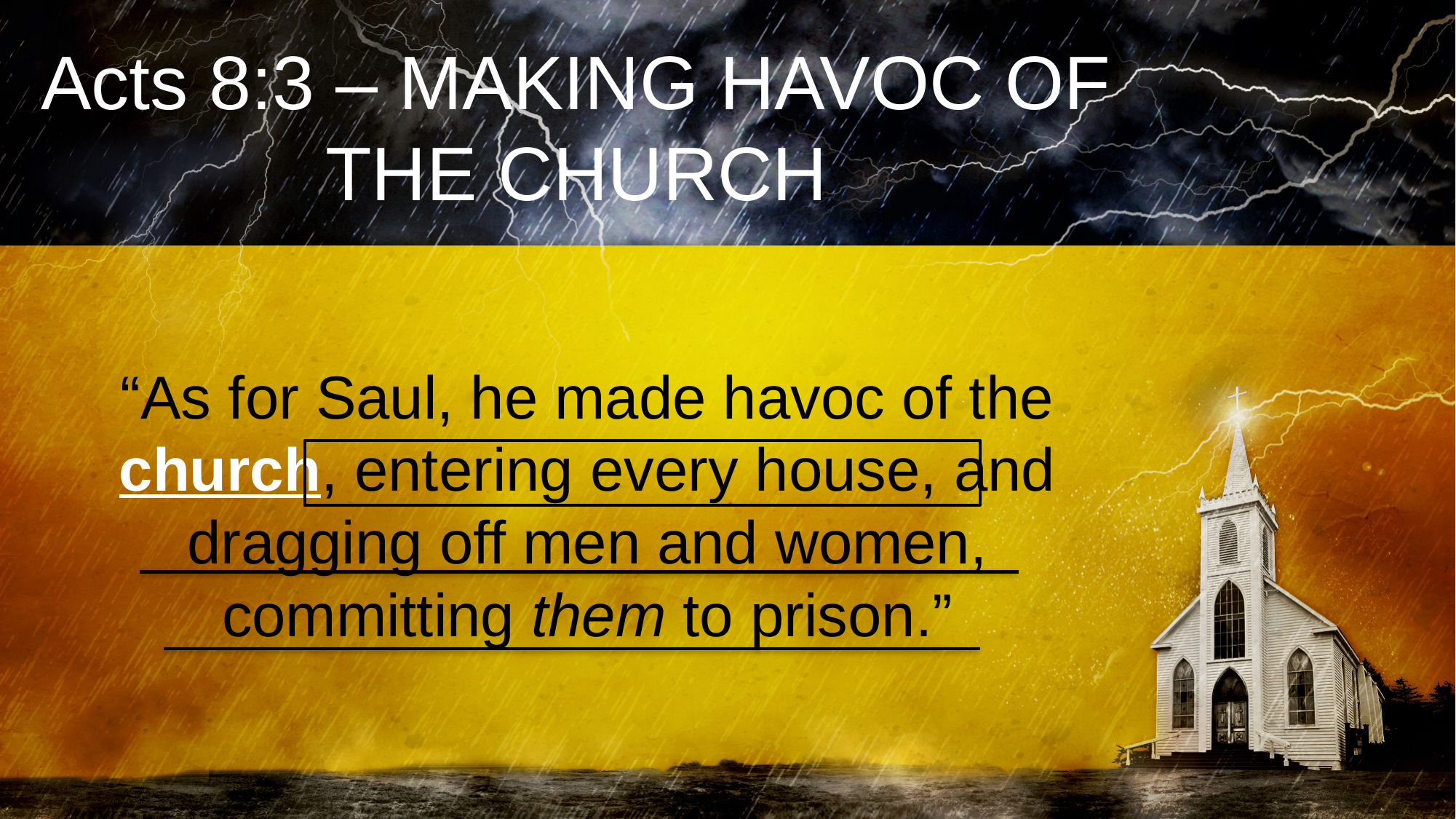

# Acts 8:3 – MAKING HAVOC OF THE CHURCH
“As for Saul, he made havoc of the church, entering every house, and dragging off men and women, committing them to prison.”